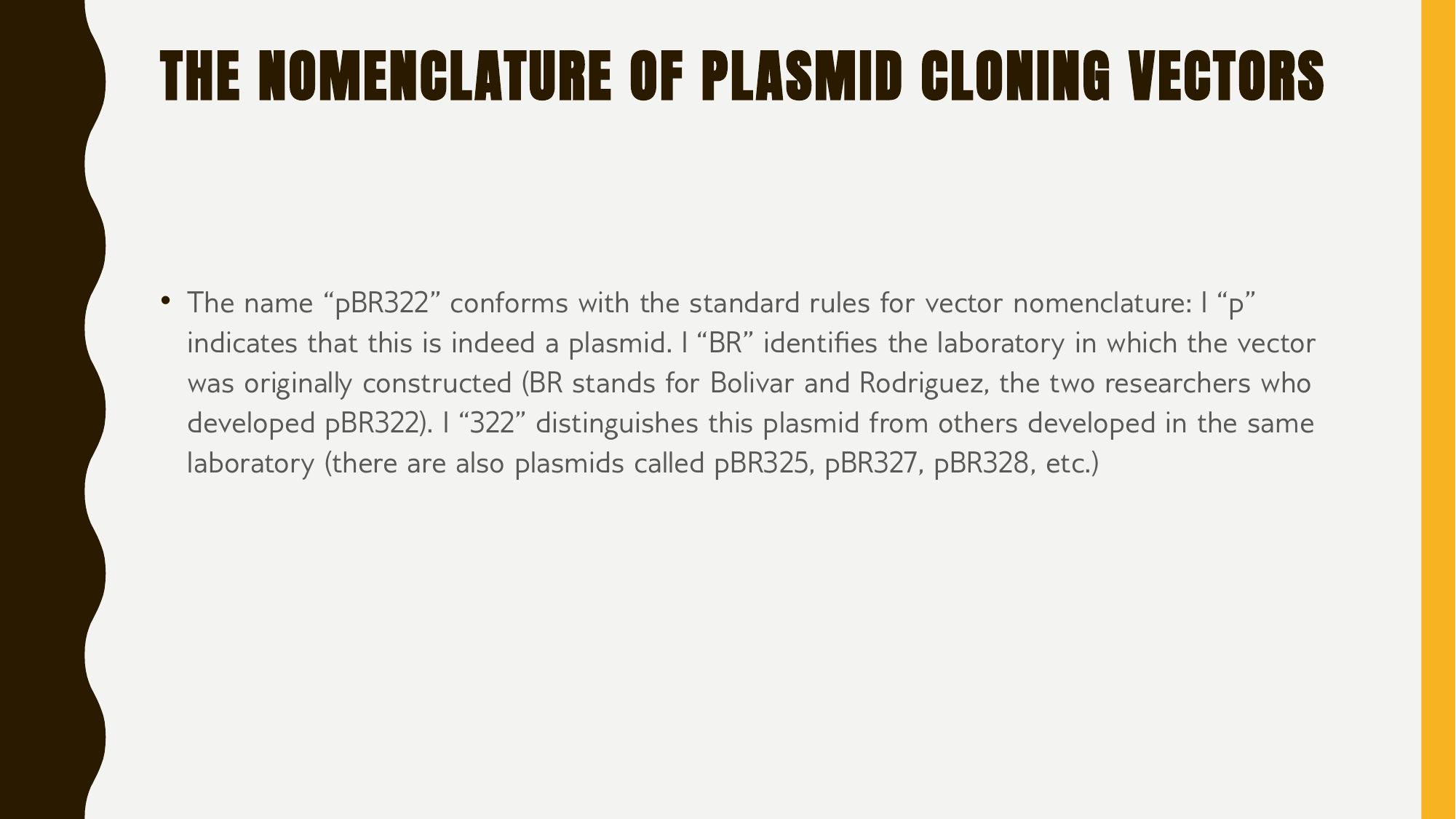

# The nomenclature of plasmid cloning vectors
The name “pBR322” conforms with the standard rules for vector nomenclature: l “p” indicates that this is indeed a plasmid. l “BR” identifies the laboratory in which the vector was originally constructed (BR stands for Bolivar and Rodriguez, the two researchers who developed pBR322). l “322” distinguishes this plasmid from others developed in the same laboratory (there are also plasmids called pBR325, pBR327, pBR328, etc.)